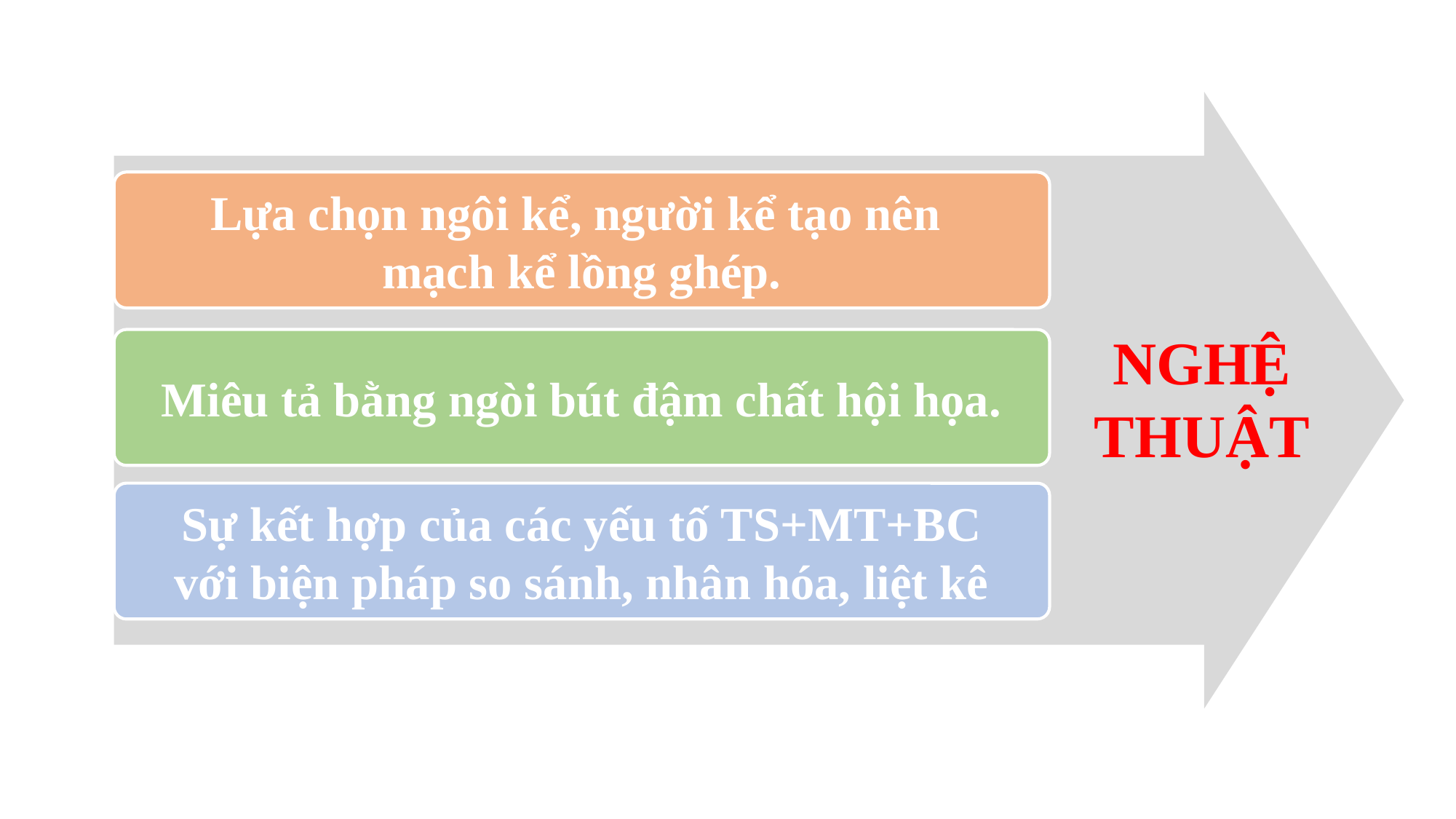

Lựa chọn ngôi kể, người kể tạo nên
mạch kể lồng ghép.
NGHỆ THUẬT
Miêu tả bằng ngòi bút đậm chất hội họa.
Sự kết hợp của các yếu tố TS+MT+BC
với biện pháp so sánh, nhân hóa, liệt kê